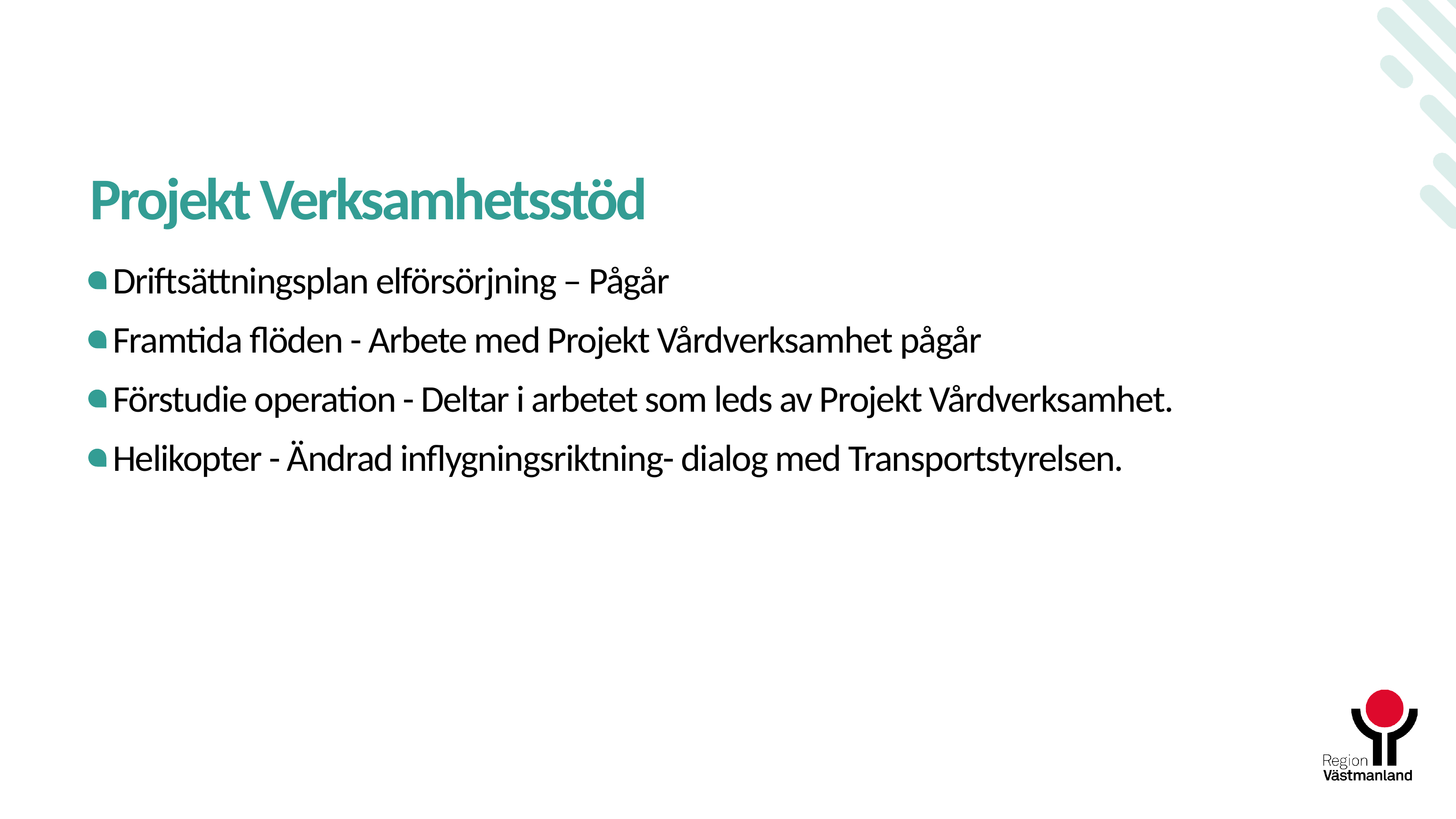

# Projekt Verksamhetsstöd
Driftsättningsplan elförsörjning – Pågår
Framtida flöden - Arbete med Projekt Vårdverksamhet pågår
Förstudie operation - Deltar i arbetet som leds av Projekt Vårdverksamhet.
Helikopter - Ändrad inflygningsriktning- dialog med Transportstyrelsen.